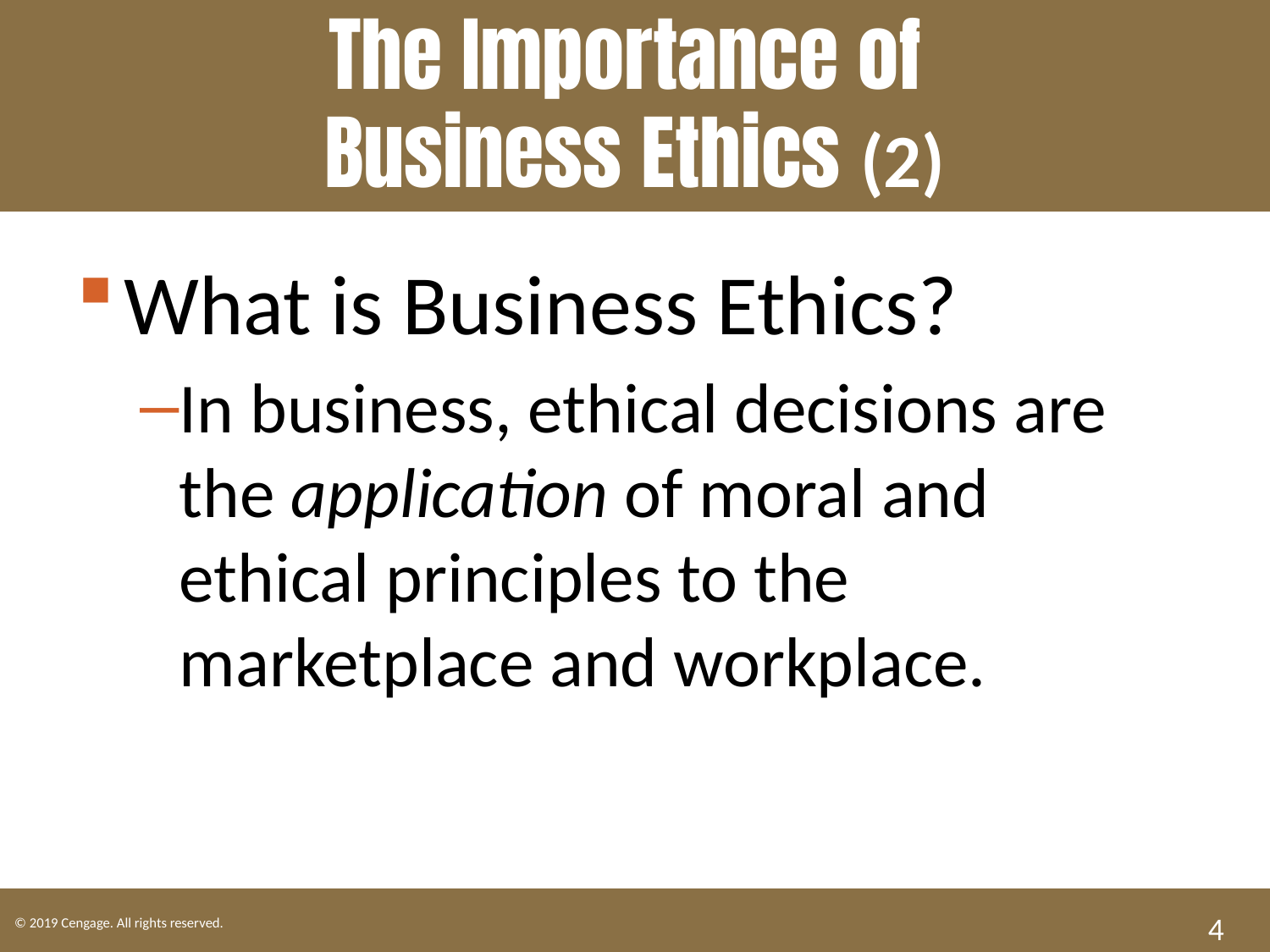

The Importance of
Business Ethics (2)
What is Business Ethics?
In business, ethical decisions are the application of moral and ethical principles to the marketplace and workplace.
4